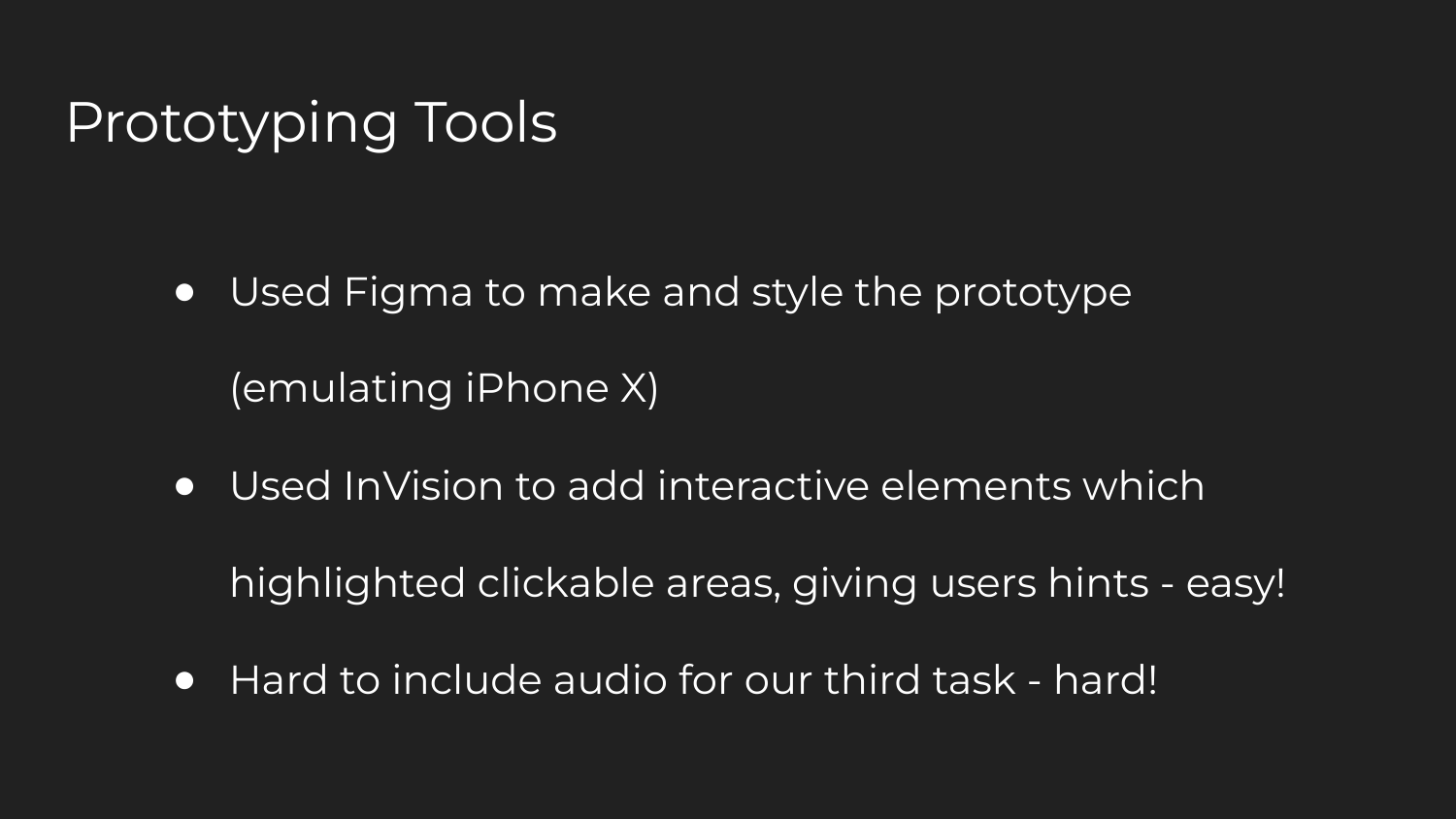

# Prototyping Tools

Used Figma to make and style the prototype (emulating iPhone X)
Used InVision to add interactive elements which highlighted clickable areas, giving users hints - easy!
Hard to include audio for our third task - hard!